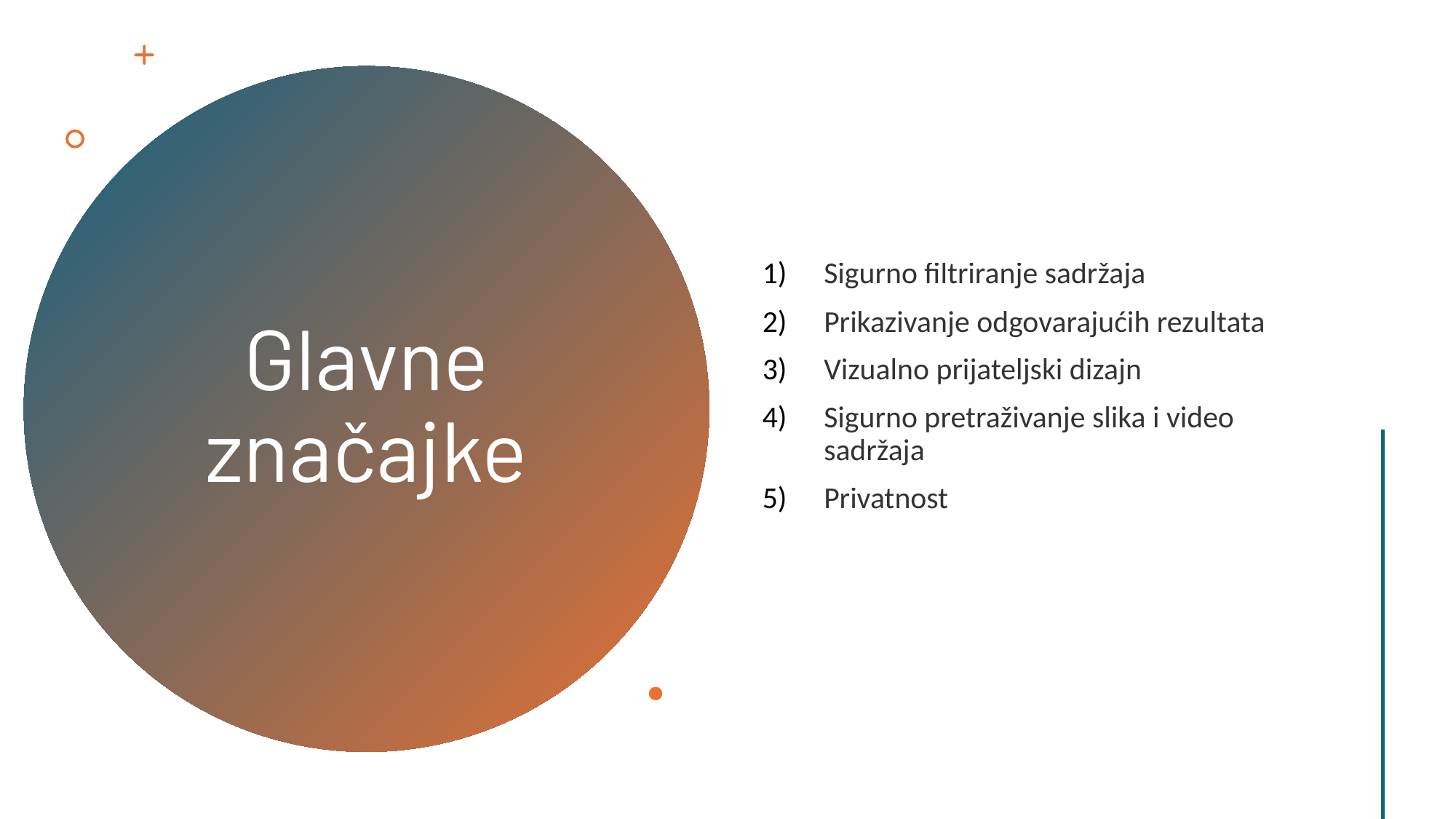

Sigurno filtriranje sadržaja
Prikazivanje odgovarajućih rezultata
Vizualno prijateljski dizajn
Sigurno pretraživanje slika i video sadržaja
Privatnost

# Glavne značajke